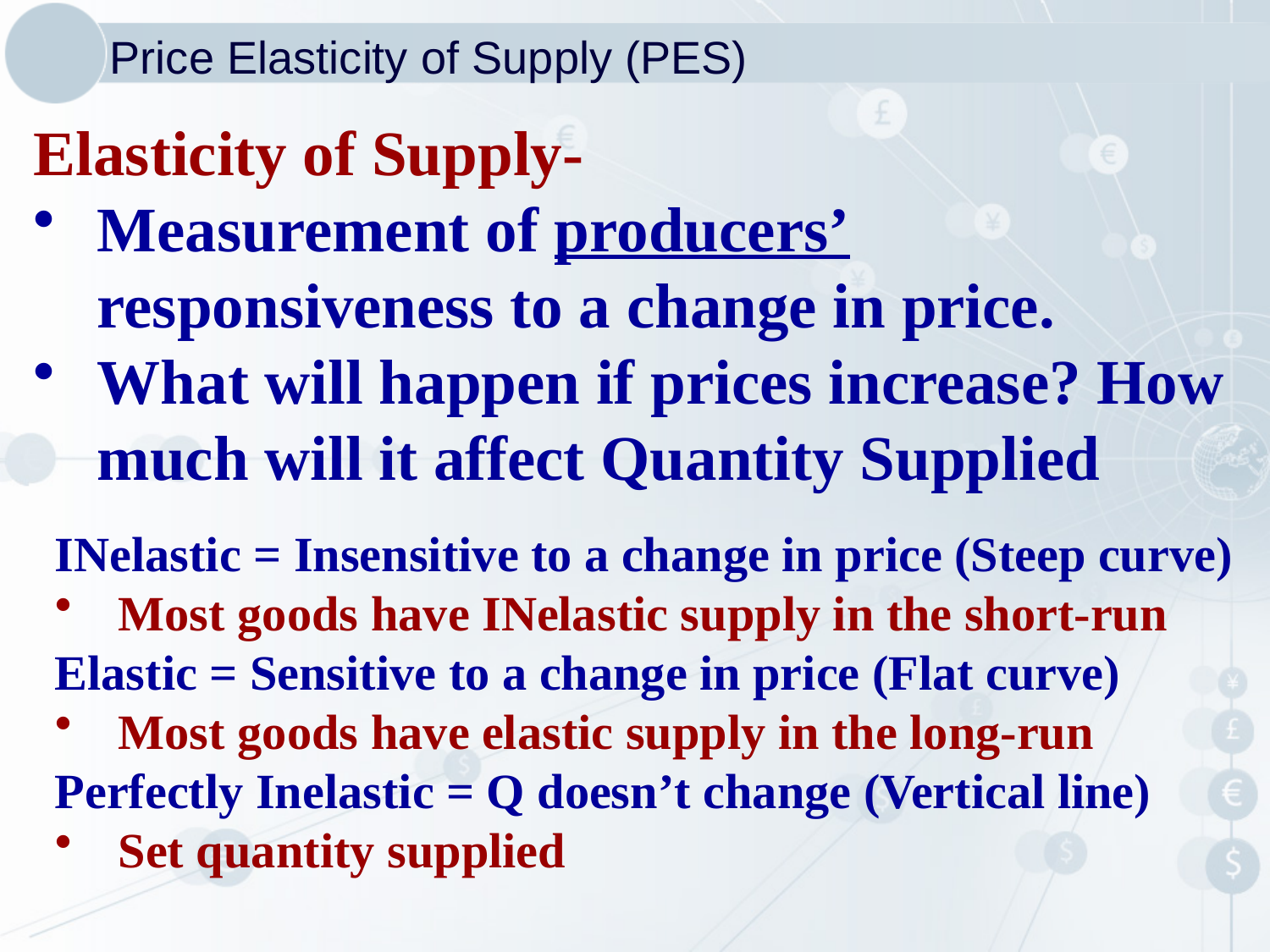

Price Elasticity of Supply (PES)
Elasticity of Supply-
Measurement of producers’ responsiveness to a change in price.
What will happen if prices increase? How much will it affect Quantity Supplied

INelastic = Insensitive to a change in price (Steep curve)
Most goods have INelastic supply in the short-run
Elastic = Sensitive to a change in price (Flat curve)
Most goods have elastic supply in the long-run
Perfectly Inelastic = Q doesn’t change (Vertical line)
Set quantity supplied